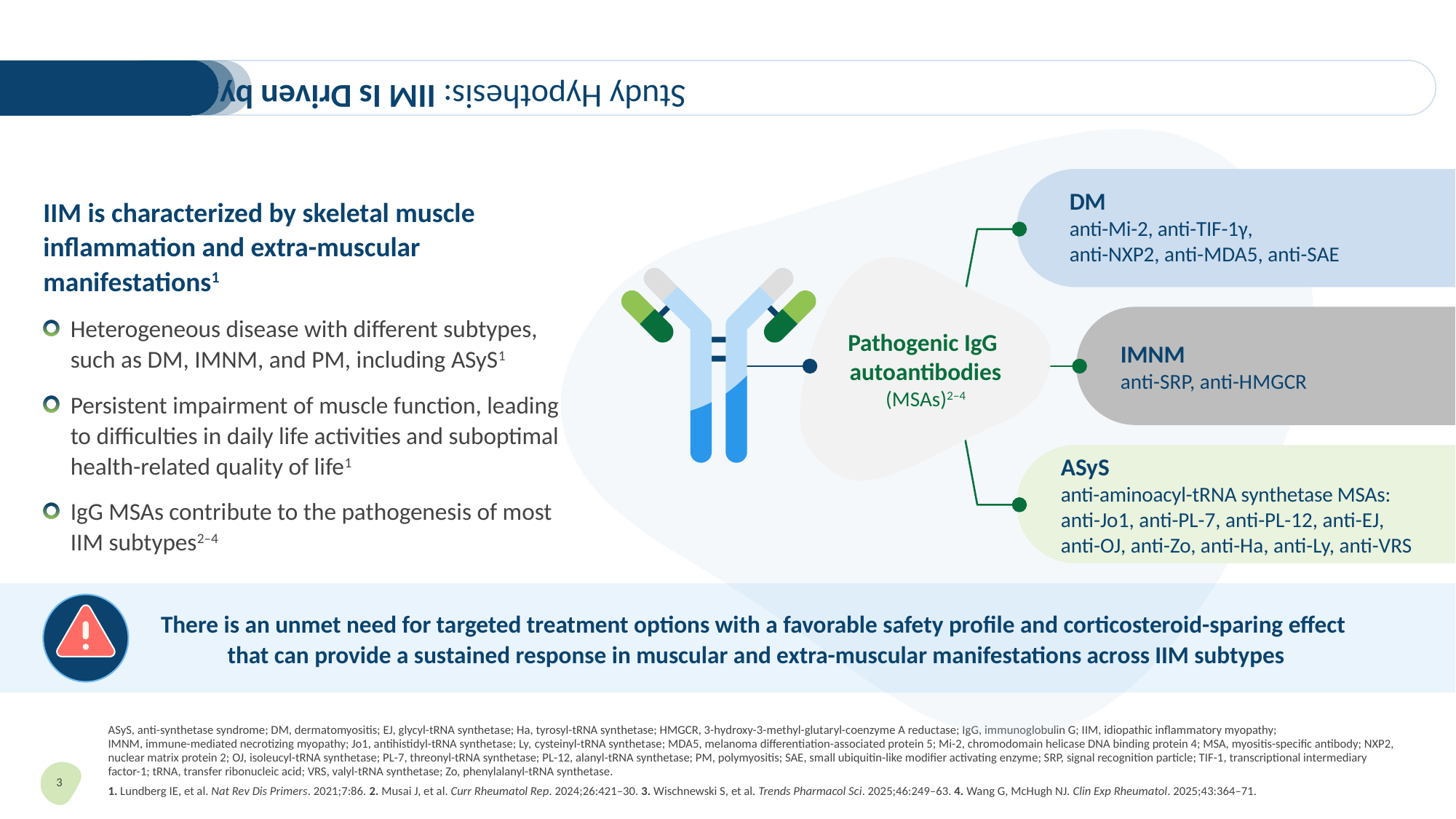

# Study Hypothesis: IIM Is Driven by Autoantibodies

DM
anti-Mi-2, anti-TIF-1γ,
anti-NXP2, anti-MDA5, anti-SAE
IMNM
anti-SRP, anti-HMGCR

Pathogenic IgG
autoantibodies
(MSAs)2–4
ASyS
anti-aminoacyl-tRNA synthetase MSAs:
anti-Jo1, anti-PL-7, anti-PL-12, anti-EJ,
anti-OJ, anti-Zo, anti-Ha, anti-Ly, anti-VRS

IIM is characterized by skeletal muscle inflammation and extra-muscular manifestations1
Heterogeneous disease with different subtypes, such as DM, IMNM, and PM, including ASyS1
Persistent impairment of muscle function, leading to difficulties in daily life activities and suboptimal health-related quality of life1
IgG MSAs contribute to the pathogenesis of most
IIM subtypes2–4
There is an unmet need for targeted treatment options with a favorable safety profile and corticosteroid-sparing effect
that can provide a sustained response in muscular and extra-muscular manifestations across IIM subtypes

ASyS, anti-synthetase syndrome; DM, dermatomyositis; EJ, glycyl-tRNA synthetase; Ha, tyrosyl-tRNA synthetase; HMGCR, 3-hydroxy-3-methyl-glutaryl-coenzyme A reductase; IgG, immunoglobulin G; IIM, idiopathic inflammatory myopathy;
IMNM, immune-mediated necrotizing myopathy; Jo1, antihistidyl-tRNA synthetase; Ly, cysteinyl-tRNA synthetase; MDA5, melanoma differentiation-associated protein 5; Mi-2, chromodomain helicase DNA binding protein 4; MSA, myositis-specific antibody; NXP2, nuclear matrix protein 2; OJ, isoleucyl-tRNA synthetase; PL-7, threonyl-tRNA synthetase; PL-12, alanyl-tRNA synthetase; PM, polymyositis; SAE, small ubiquitin-like modifier activating enzyme; SRP, signal recognition particle; TIF-1, transcriptional intermediary factor-1; tRNA, transfer ribonucleic acid; VRS, valyl-tRNA synthetase; Zo, phenylalanyl-tRNA synthetase.
1. Lundberg IE, et al. Nat Rev Dis Primers. 2021;7:86. 2. Musai J, et al. Curr Rheumatol Rep. 2024;26:421–30. 3. Wischnewski S, et al. Trends Pharmacol Sci. 2025;46:249–63. 4. Wang G, McHugh NJ. Clin Exp Rheumatol. 2025;43:364–71.
3